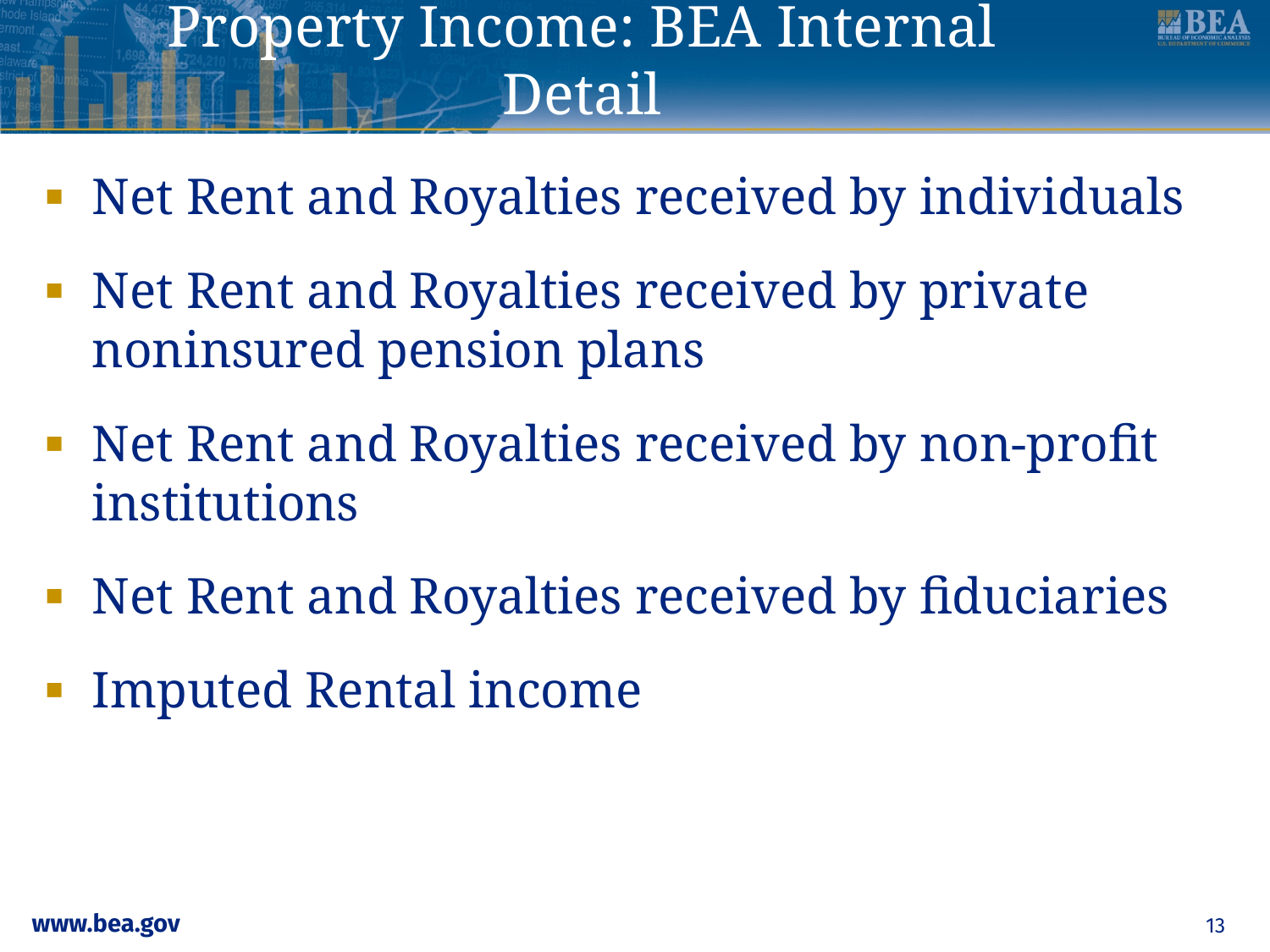

# Property Income: BEA Internal Detail
Net Rent and Royalties received by individuals

Net Rent and Royalties received by private noninsured pension plans

Net Rent and Royalties received by non-profit institutions

Net Rent and Royalties received by fiduciaries

Imputed Rental income
13